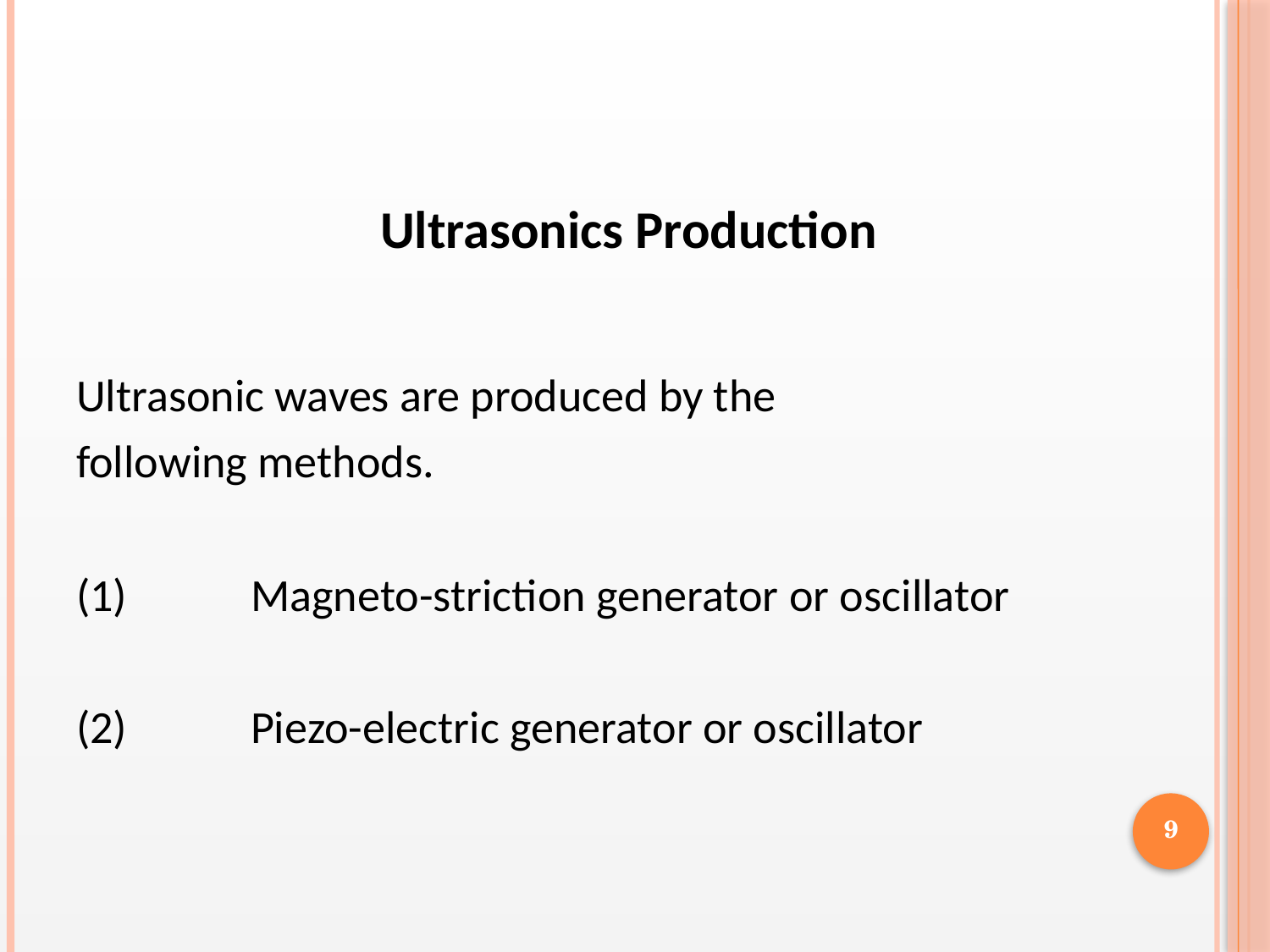

Ultrasonics Production
Ultrasonic waves are produced by the
following methods.

(1)	Magneto-striction generator or oscillator

(2)	Piezo-electric generator or oscillator
9